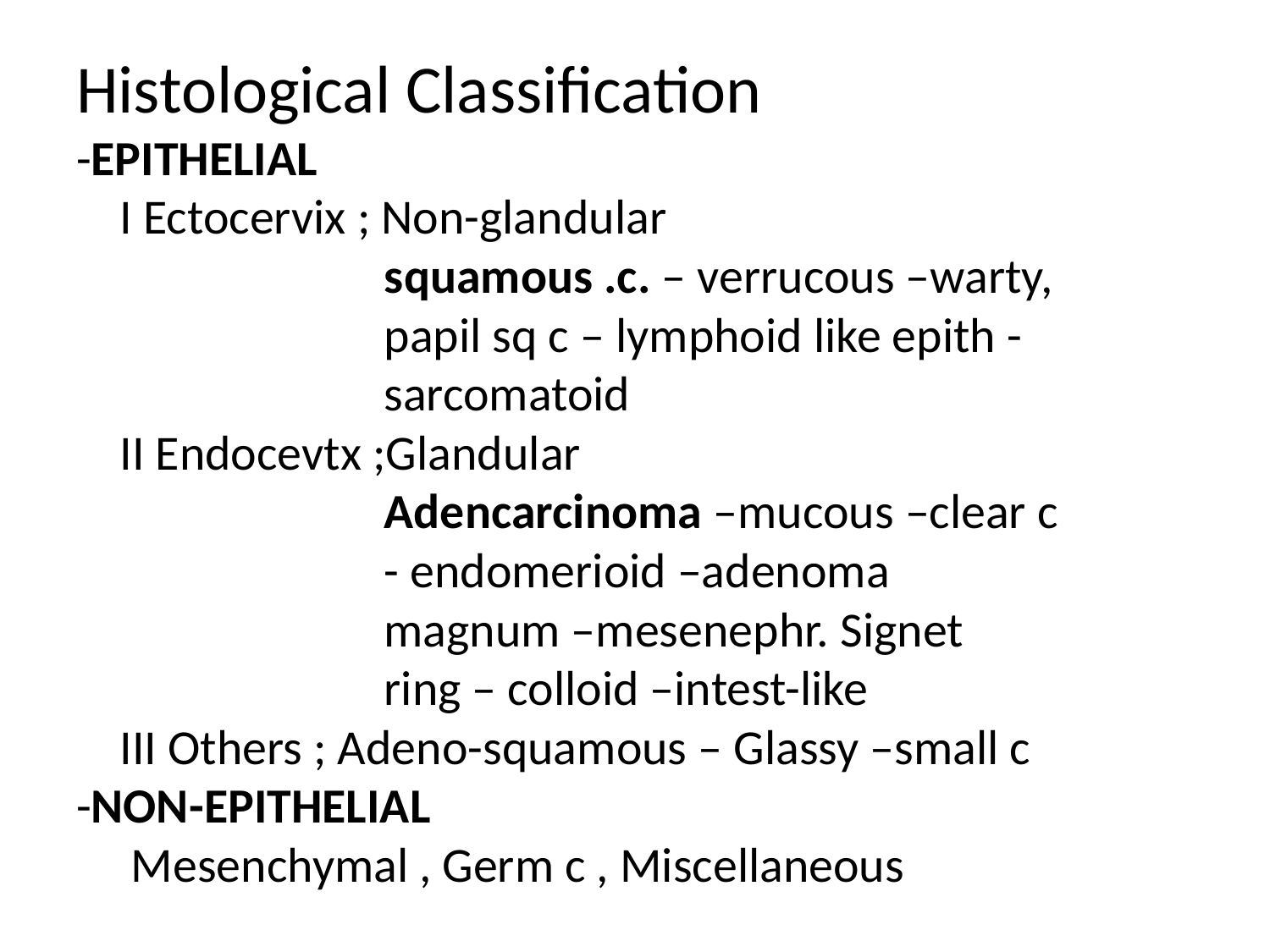

# Histological Classification -EPITHELIAL I Ectocervix ; Non-glandular squamous .c. – verrucous –warty, papil sq c – lymphoid like epith - sarcomatoid II Endocevtx ;Glandular Adencarcinoma –mucous –clear c - endomerioid –adenoma magnum –mesenephr. Signet ring – colloid –intest-like III Others ; Adeno-squamous – Glassy –small c -NON-EPITHELIAL Mesenchymal , Germ c , Miscellaneous